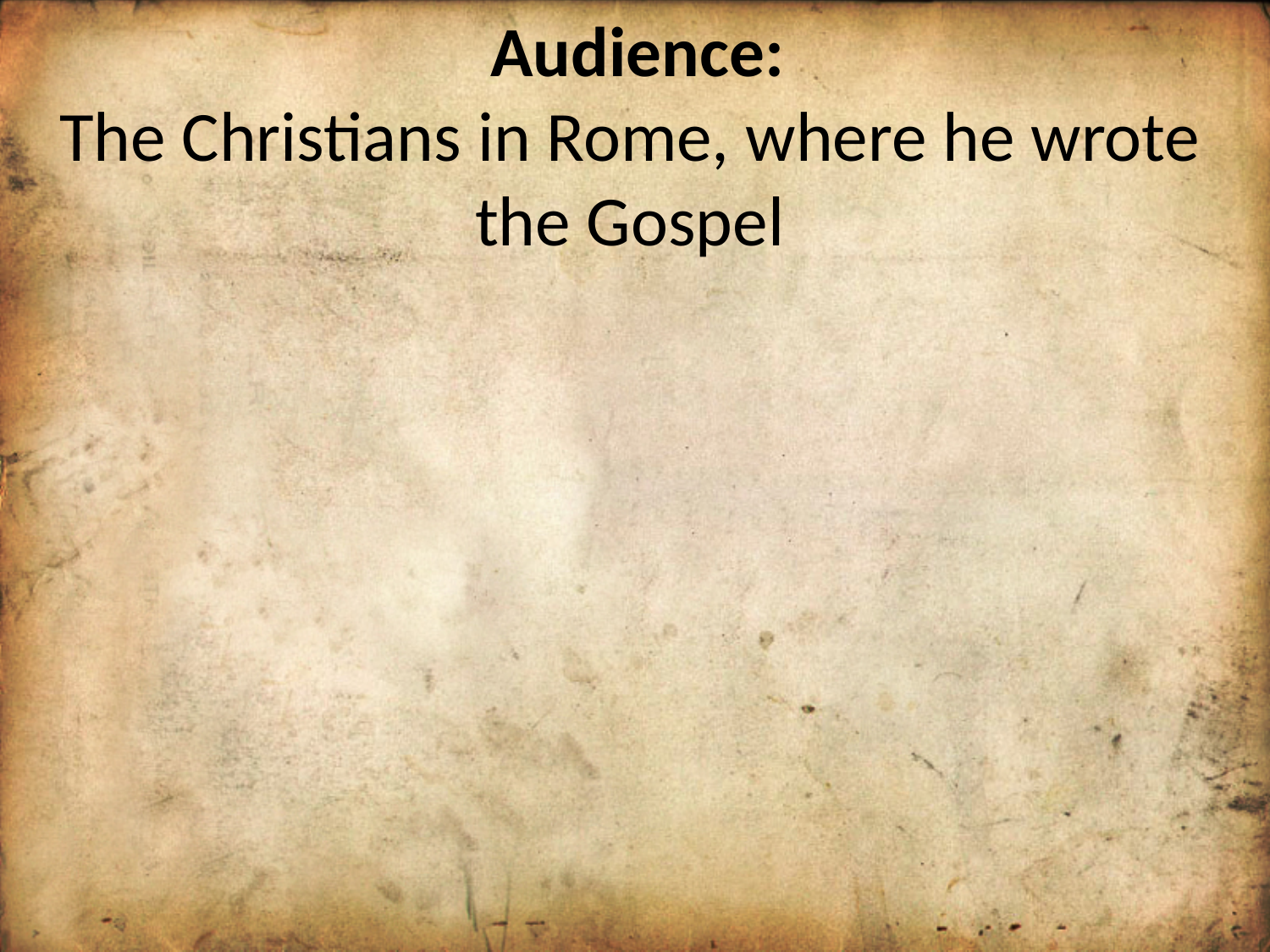

Audience:
The Christians in Rome, where he wrote the Gospel